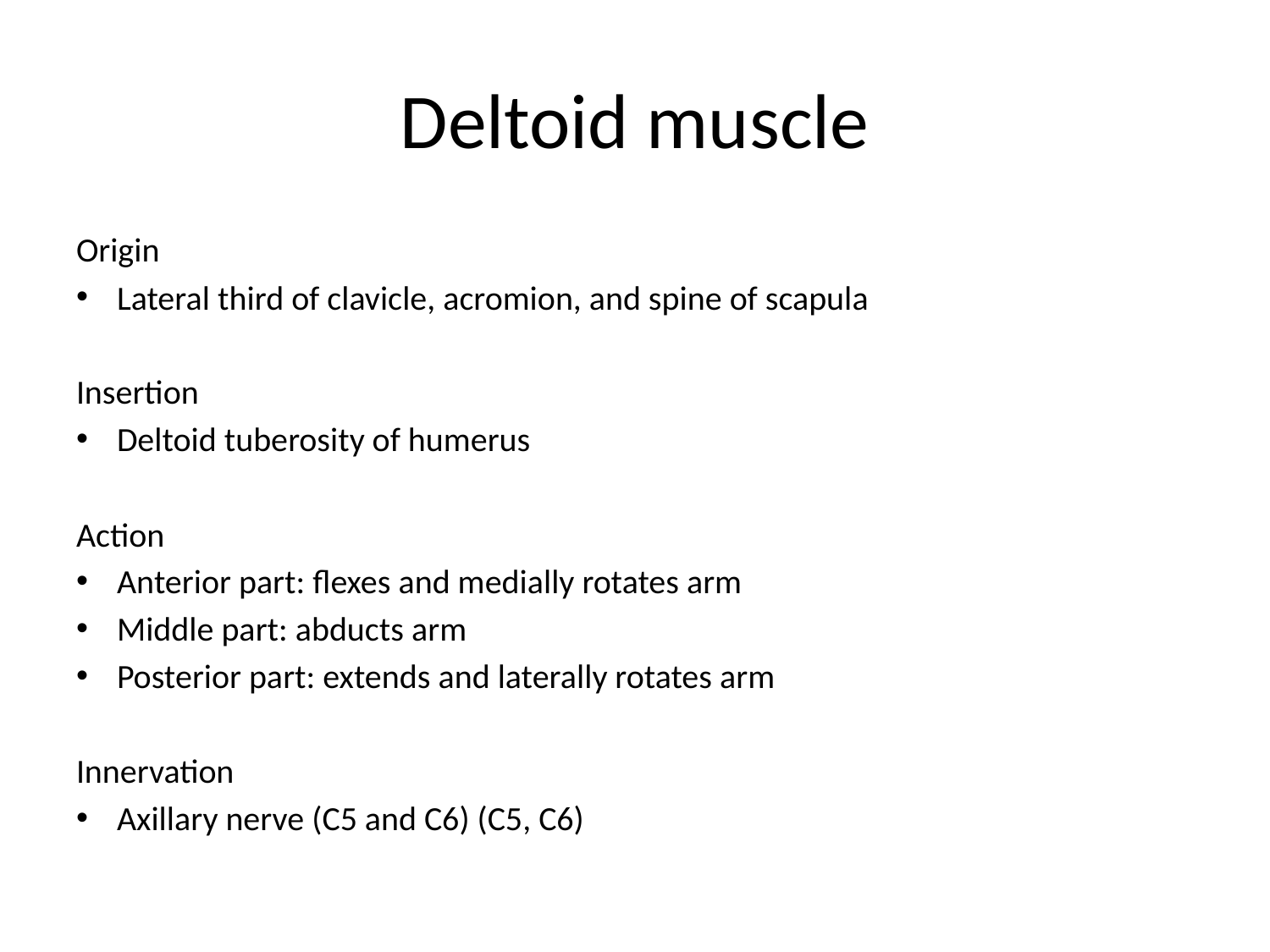

# Deltoid muscle
Origin
Lateral third of clavicle, acromion, and spine of scapula

Insertion
Deltoid tuberosity of humerus

Action
Anterior part: flexes and medially rotates arm
Middle part: abducts arm
Posterior part: extends and laterally rotates arm

Innervation
Axillary nerve (C5 and C6) (C5, C6)